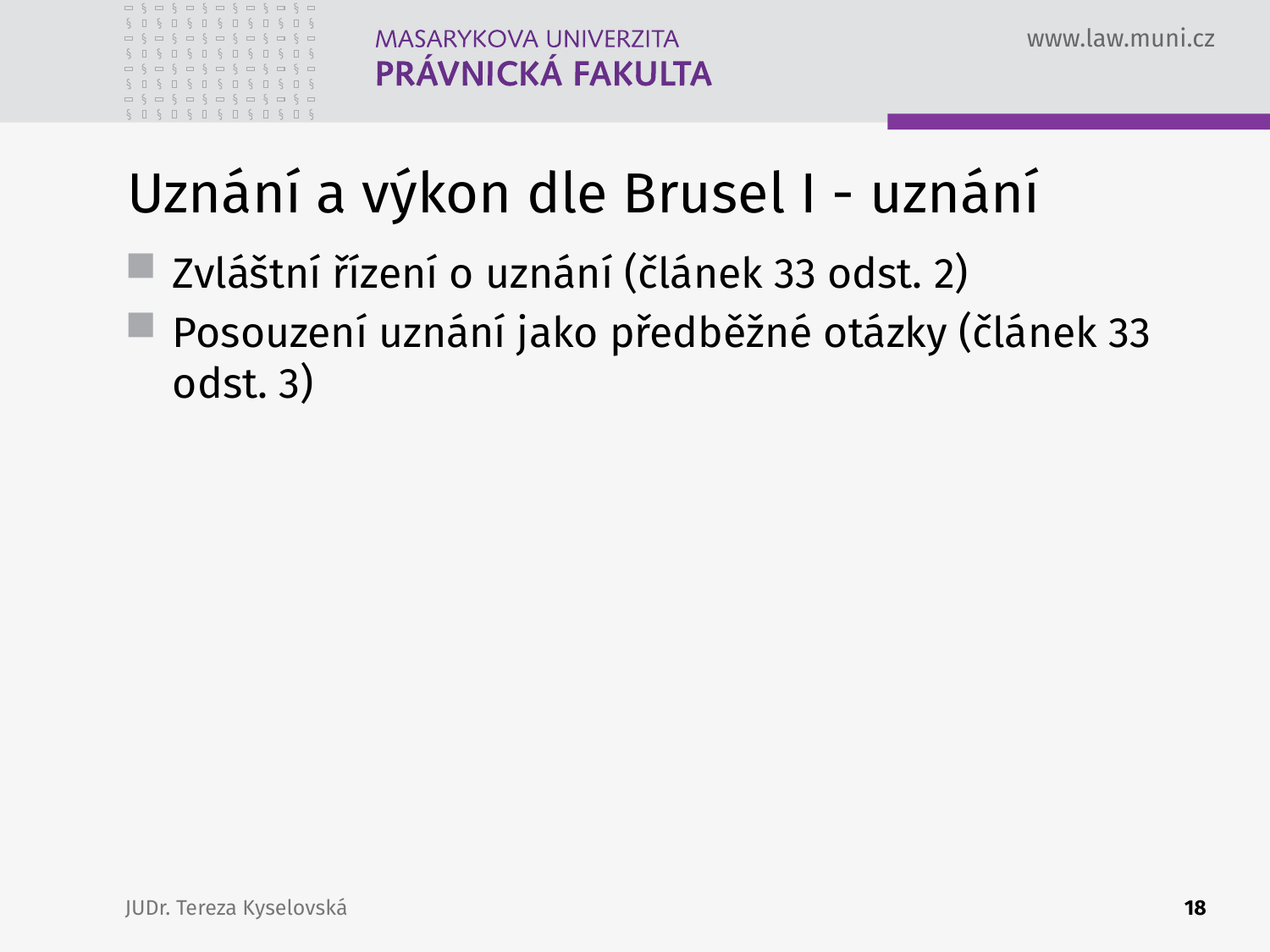

# Uznání a výkon dle Brusel I - uznání
Zvláštní řízení o uznání (článek 33 odst. 2)
Posouzení uznání jako předběžné otázky (článek 33 odst. 3)

JUDr. Tereza Kyselovská
18